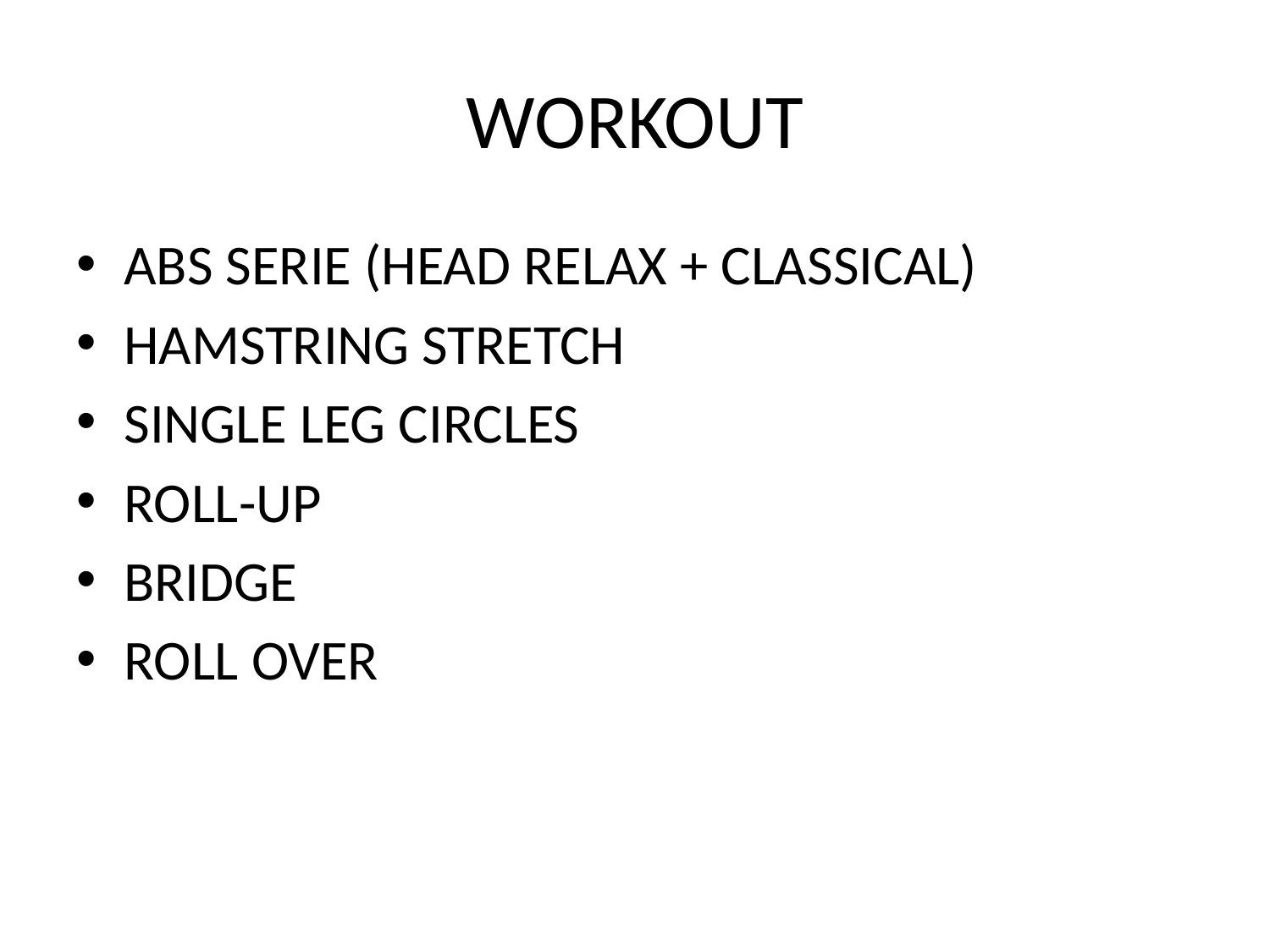

# WORKOUT
ABS SERIE (HEAD RELAX + CLASSICAL)
HAMSTRING STRETCH
SINGLE LEG CIRCLES
ROLL-UP
BRIDGE
ROLL OVER